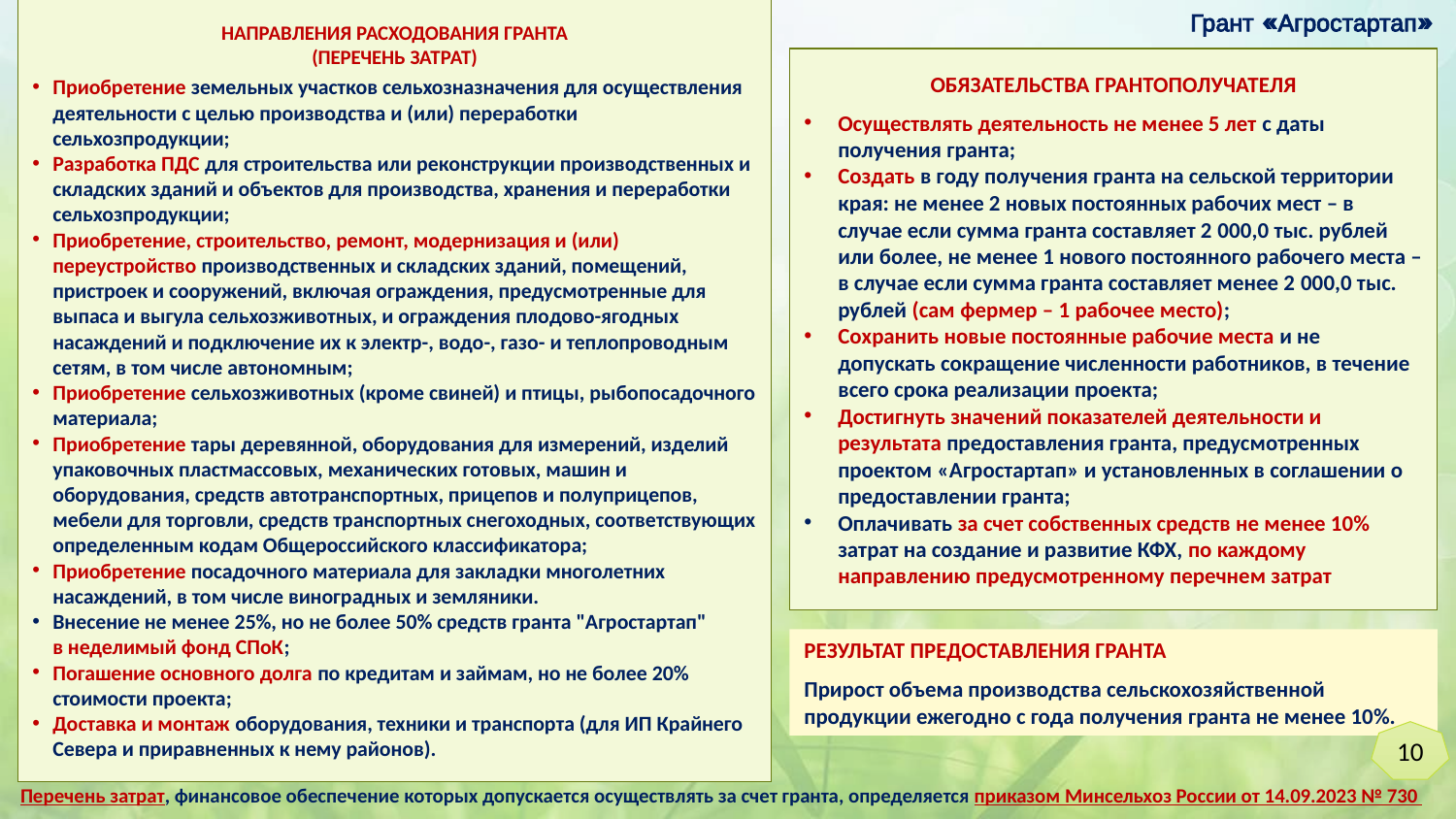

НАПРАВЛЕНИЯ РАСХОДОВАНИЯ ГРАНТА
(ПЕРЕЧЕНЬ ЗАТРАТ)

Приобретение земельных участков сельхозназначения для осуществления деятельности с целью производства и (или) переработки сельхозпродукции;
Разработка ПДС для строительства или реконструкции производственных и складских зданий и объектов для производства, хранения и переработки сельхозпродукции;
Приобретение, строительство, ремонт, модернизация и (или) переустройство производственных и складских зданий, помещений, пристроек и сооружений, включая ограждения, предусмотренные для выпаса и выгула сельхозживотных, и ограждения плодово-ягодных насаждений и подключение их к электр-, водо-, газо- и теплопроводным сетям, в том числе автономным;
Приобретение сельхозживотных (кроме свиней) и птицы, рыбопосадочного материала;
Приобретение тары деревянной, оборудования для измерений, изделий упаковочных пластмассовых, механических готовых, машин и оборудования, средств автотранспортных, прицепов и полуприцепов, мебели для торговли, средств транспортных снегоходных, соответствующих определенным кодам Общероссийского классификатора;
Приобретение посадочного материала для закладки многолетних насаждений, в том числе виноградных и земляники.
Внесение не менее 25%, но не более 50% средств гранта "Агростартап"
в неделимый фонд СПоК;
Погашение основного долга по кредитам и займам, но не более 20% стоимости проекта;
Доставка и монтаж оборудования, техники и транспорта (для ИП Крайнего Севера и приравненных к нему районов).
Грант «Агростартап»
ОБЯЗАТЕЛЬСТВА ГРАНТОПОЛУЧАТЕЛЯ

Осуществлять деятельность не менее 5 лет с даты получения гранта;
Создать в году получения гранта на сельской территории края: не менее 2 новых постоянных рабочих мест – в случае если сумма гранта составляет 2 000,0 тыс. рублей или более, не менее 1 нового постоянного рабочего места – в случае если сумма гранта составляет менее 2 000,0 тыс. рублей (сам фермер – 1 рабочее место);
Сохранить новые постоянные рабочие места и не допускать сокращение численности работников, в течение всего срока реализации проекта;
Достигнуть значений показателей деятельности и результата предоставления гранта, предусмотренных проектом «Агростартап» и установленных в соглашении о предоставлении гранта;
Оплачивать за счет собственных средств не менее 10% затрат на создание и развитие КФХ, по каждому направлению предусмотренному перечнем затрат
РЕЗУЛЬТАТ ПРЕДОСТАВЛЕНИЯ ГРАНТА

Прирост объема производства сельскохозяйственной продукции ежегодно с года получения гранта не менее 10%.
10
Перечень затрат, финансовое обеспечение которых допускается осуществлять за счет гранта, определяется приказом Минсельхоз России от 14.09.2023 № 730